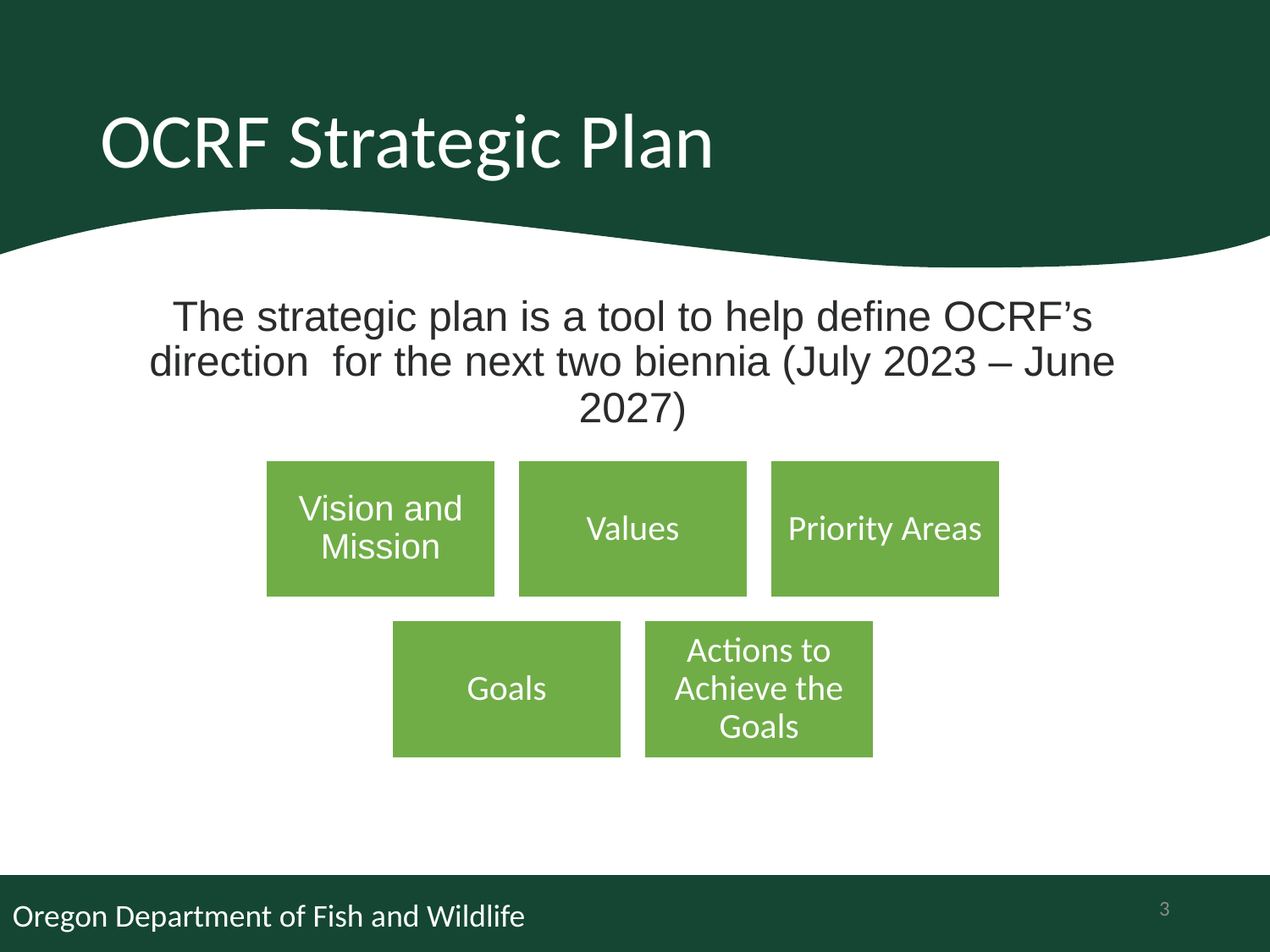

# OCRF Strategic Plan
The strategic plan is a tool to help define OCRF’s direction  for the next two biennia (July 2023 – June 2027)

Vision and Mission
Values
Priority Areas
Goals
Actions to Achieve the Goals
3